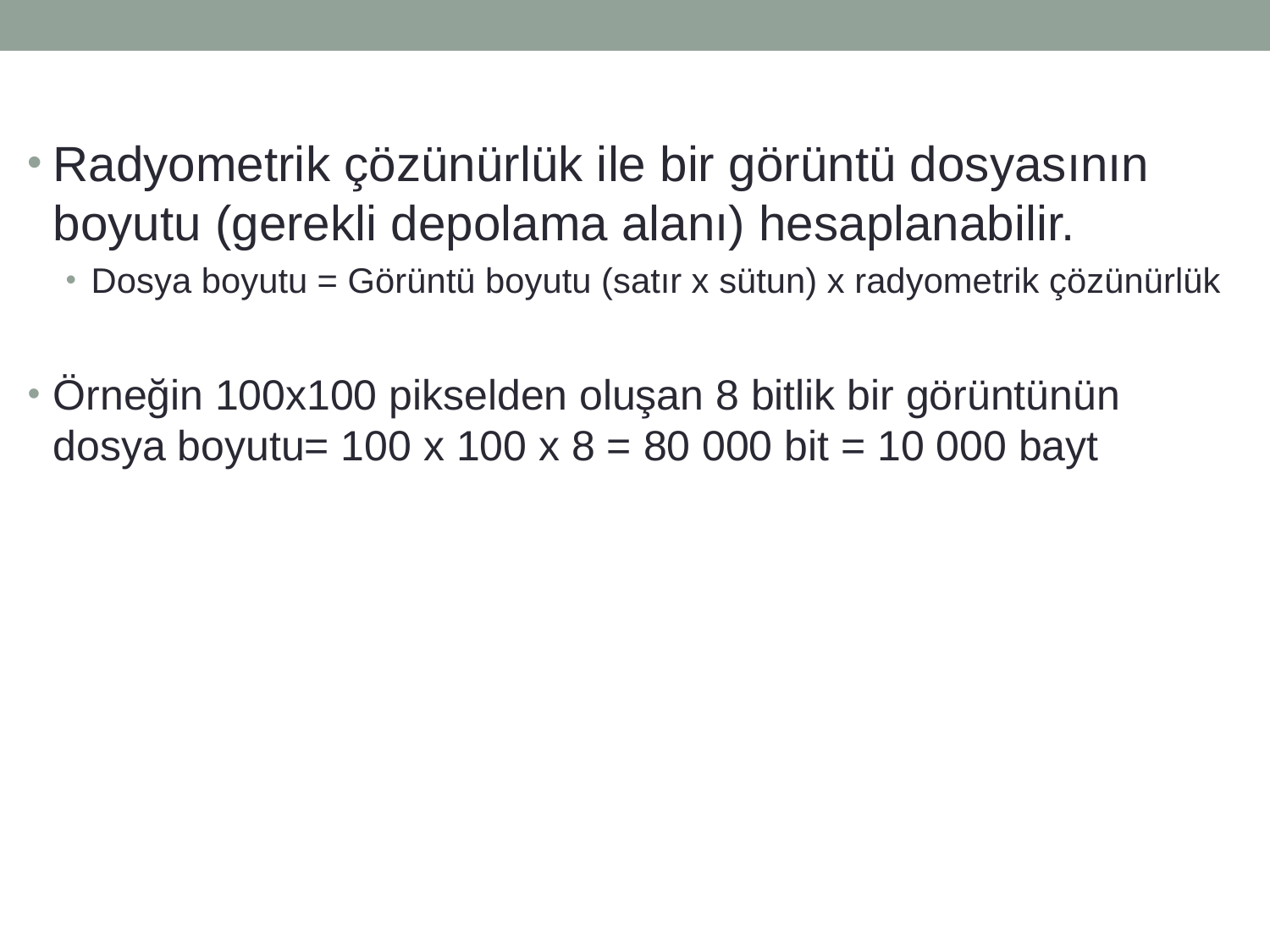

Radyometrik çözünürlük ile bir görüntü dosyasının boyutu (gerekli depolama alanı) hesaplanabilir.
Dosya boyutu = Görüntü boyutu (satır x sütun) x radyometrik çözünürlük

Örneğin 100x100 pikselden oluşan 8 bitlik bir görüntünün dosya boyutu= 100 x 100 x 8 = 80 000 bit = 10 000 bayt